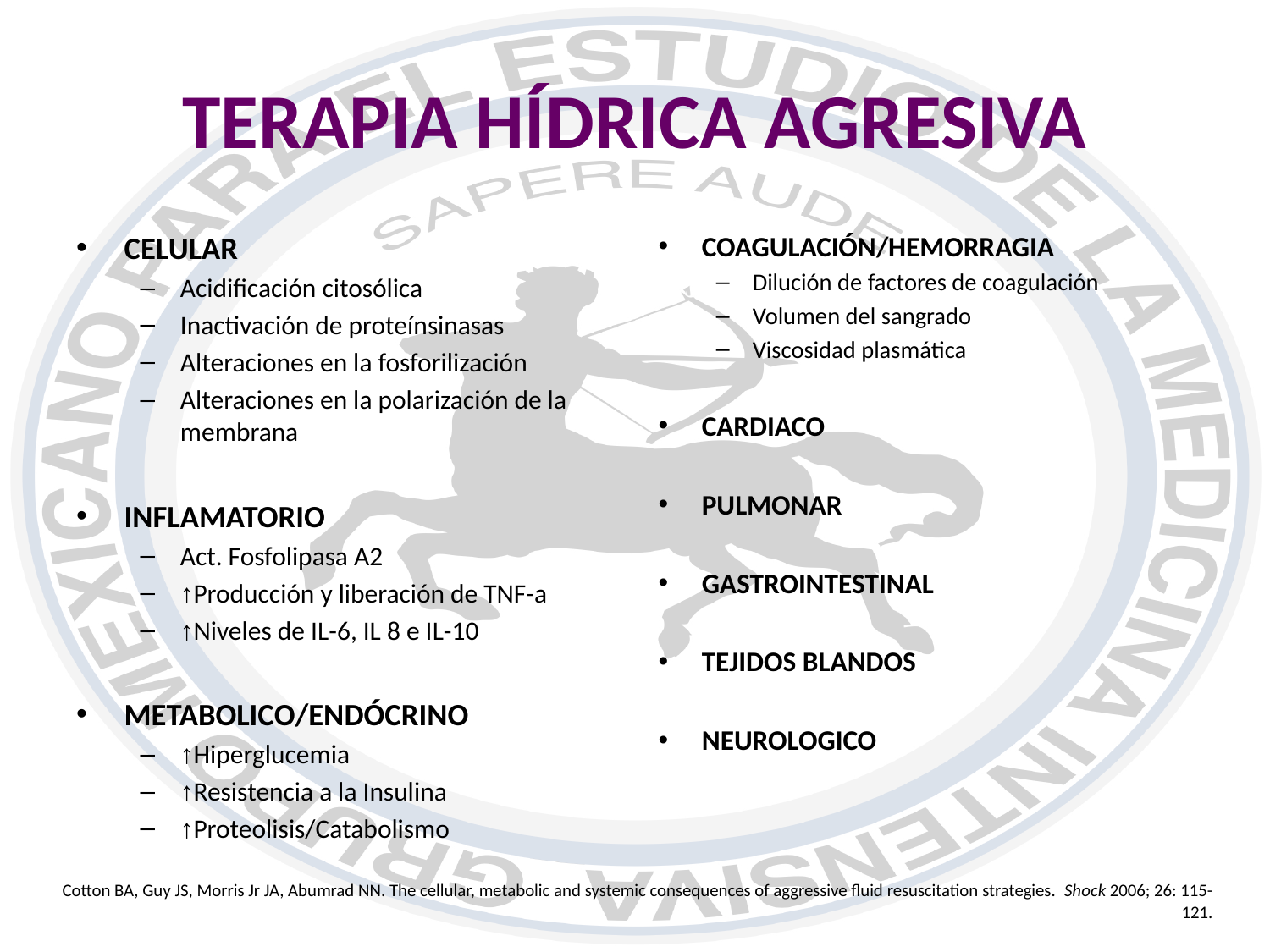

# TERAPIA HÍDRICA AGRESIVA
CELULAR
Acidificación citosólica
Inactivación de proteínsinasas
Alteraciones en la fosforilización
Alteraciones en la polarización de la membrana

INFLAMATORIO
Act. Fosfolipasa A2
↑Producción y liberación de TNF-a
↑Niveles de IL-6, IL 8 e IL-10

METABOLICO/ENDÓCRINO
↑Hiperglucemia
↑Resistencia a la Insulina
↑Proteolisis/Catabolismo
COAGULACIÓN/HEMORRAGIA
Dilución de factores de coagulación
Volumen del sangrado
Viscosidad plasmática

CARDIACO

PULMONAR

GASTROINTESTINAL

TEJIDOS BLANDOS

NEUROLOGICO

Cotton BA, Guy JS, Morris Jr JA, Abumrad NN. The cellular, metabolic and systemic consequences of aggressive fluid resuscitation strategies.  Shock 2006; 26: 115-121.